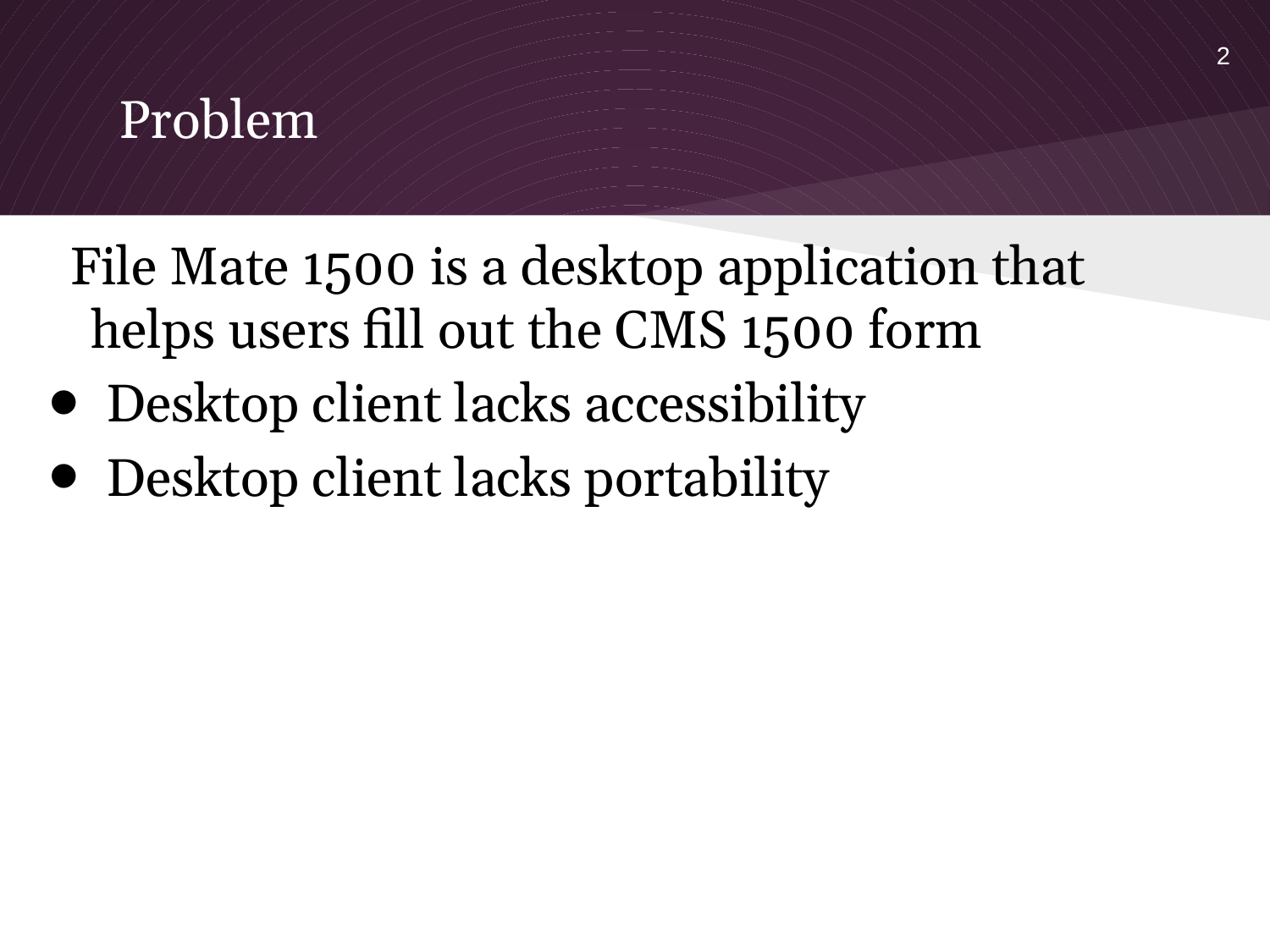

2
# Problem
File Mate 1500 is a desktop application that helps users fill out the CMS 1500 form
Desktop client lacks accessibility
Desktop client lacks portability